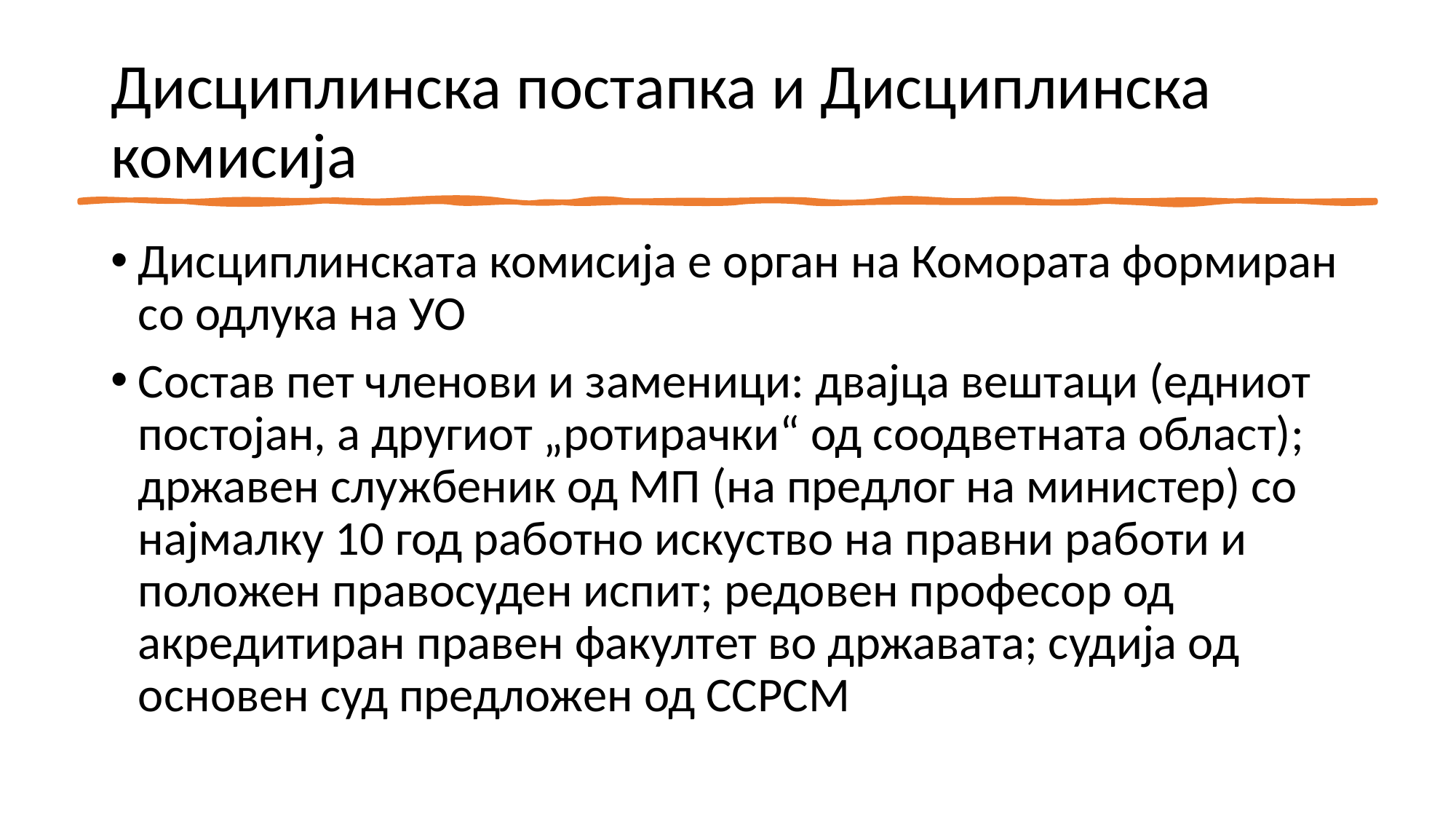

# Дисциплинска постапка и Дисциплинска комисија

Дисциплинската комисија е орган на Комората формиран со одлука на УО
Состав пет членови и заменици: двајца вештаци (едниот постојан, а другиот „ротирачки“ од соодветната област); државен службеник од МП (на предлог на министер) со најмалку 10 год работно искуство на правни работи и положен правосуден испит; редовен професор од акредитиран правен факултет во државата; судија од основен суд предложен од ССРСМ